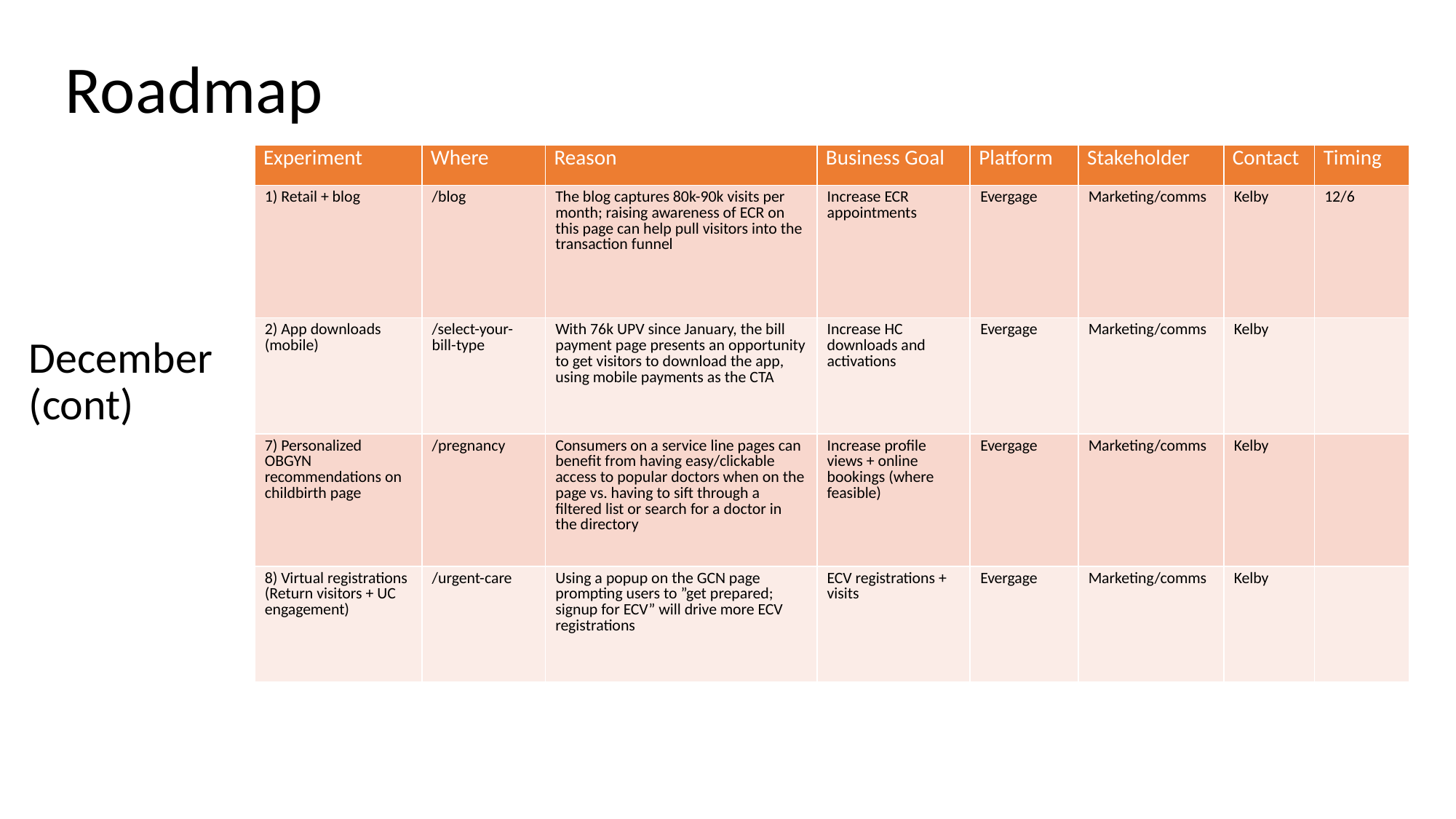

Roadmap
| Experiment | Where | Reason | Business Goal | Platform | Stakeholder | Contact | Timing |
| --- | --- | --- | --- | --- | --- | --- | --- |
| 1) Retail + blog | /blog | The blog captures 80k-90k visits per month; raising awareness of ECR on this page can help pull visitors into the transaction funnel | Increase ECR appointments | Evergage | Marketing/comms | Kelby | 12/6 |
| 2) App downloads (mobile) | /select-your-bill-type | With 76k UPV since January, the bill payment page presents an opportunity to get visitors to download the app, using mobile payments as the CTA | Increase HC downloads and activations | Evergage | Marketing/comms | Kelby |  |
| 7) Personalized OBGYN recommendations on childbirth page | /pregnancy | Consumers on a service line pages can benefit from having easy/clickable access to popular doctors when on the page vs. having to sift through a filtered list or search for a doctor in the directory | Increase profile views + online bookings (where feasible) | Evergage | Marketing/comms | Kelby |  |
| 8) Virtual registrations (Return visitors + UC engagement) | /urgent-care | Using a popup on the GCN page prompting users to ”get prepared; signup for ECV” will drive more ECV registrations | ECV registrations + visits | Evergage | Marketing/comms | Kelby |  |
# December (cont)